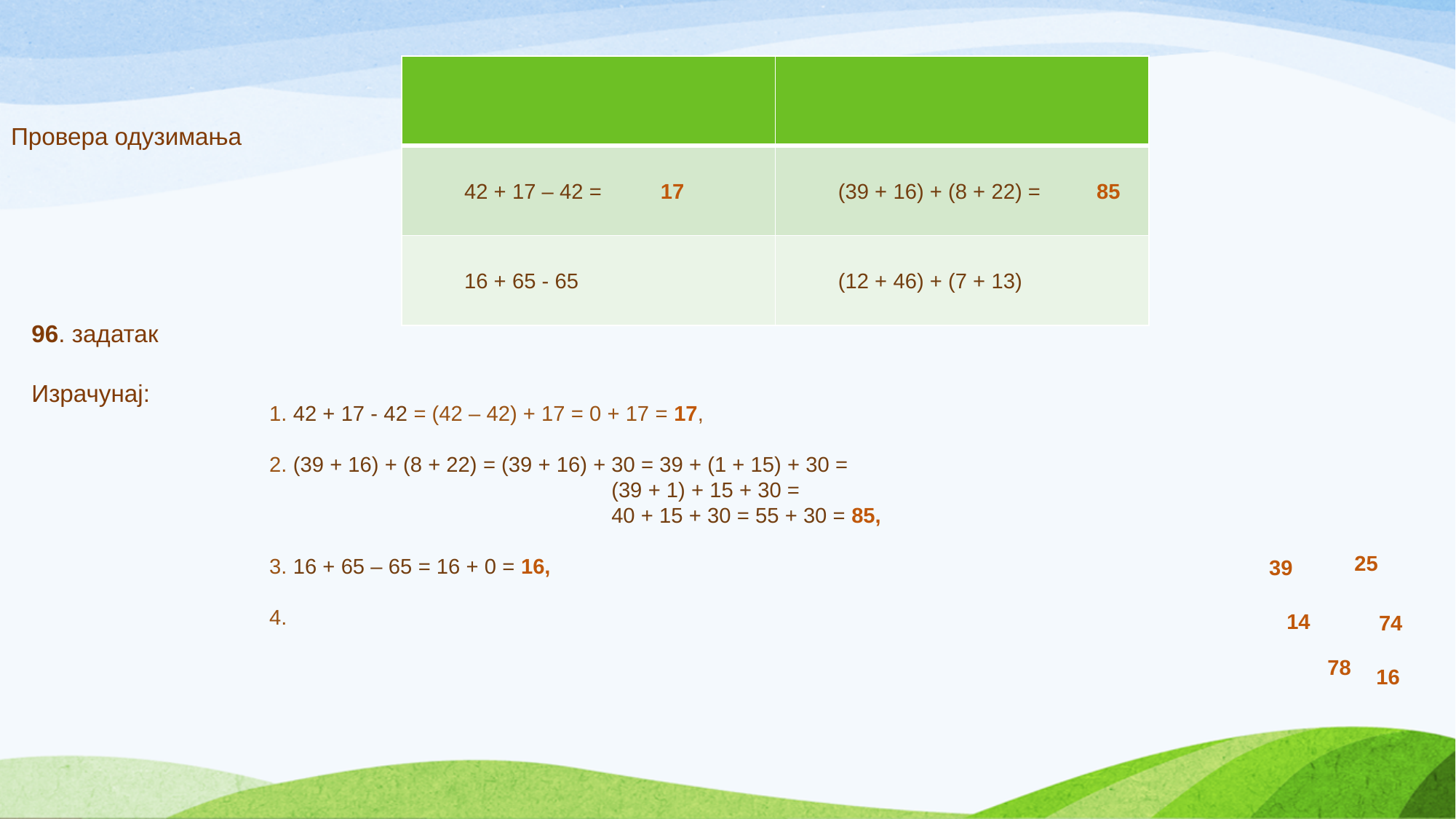

|  |  |
| --- | --- |
| 42 + 17 – 42 = | (39 + 16) + (8 + 22) = |
| 16 + 65 - 65 | (12 + 46) + (7 + 13) |
# Провера одузимања
17
85
96. задатак

Израчунај:
1. 42 + 17 - 42 = (42 – 42) + 17 = 0 + 17 = 17,

2. (39 + 16) + (8 + 22) = (39 + 16) + 30 = 39 + (1 + 15) + 30 =
                                                         (39 + 1) + 15 + 30 =
                                                         40 + 15 + 30 = 55 + 30 = 85,

3. 16 + 65 – 65 = 16 + 0 = 16,

4.
25
39
14
74
78
16